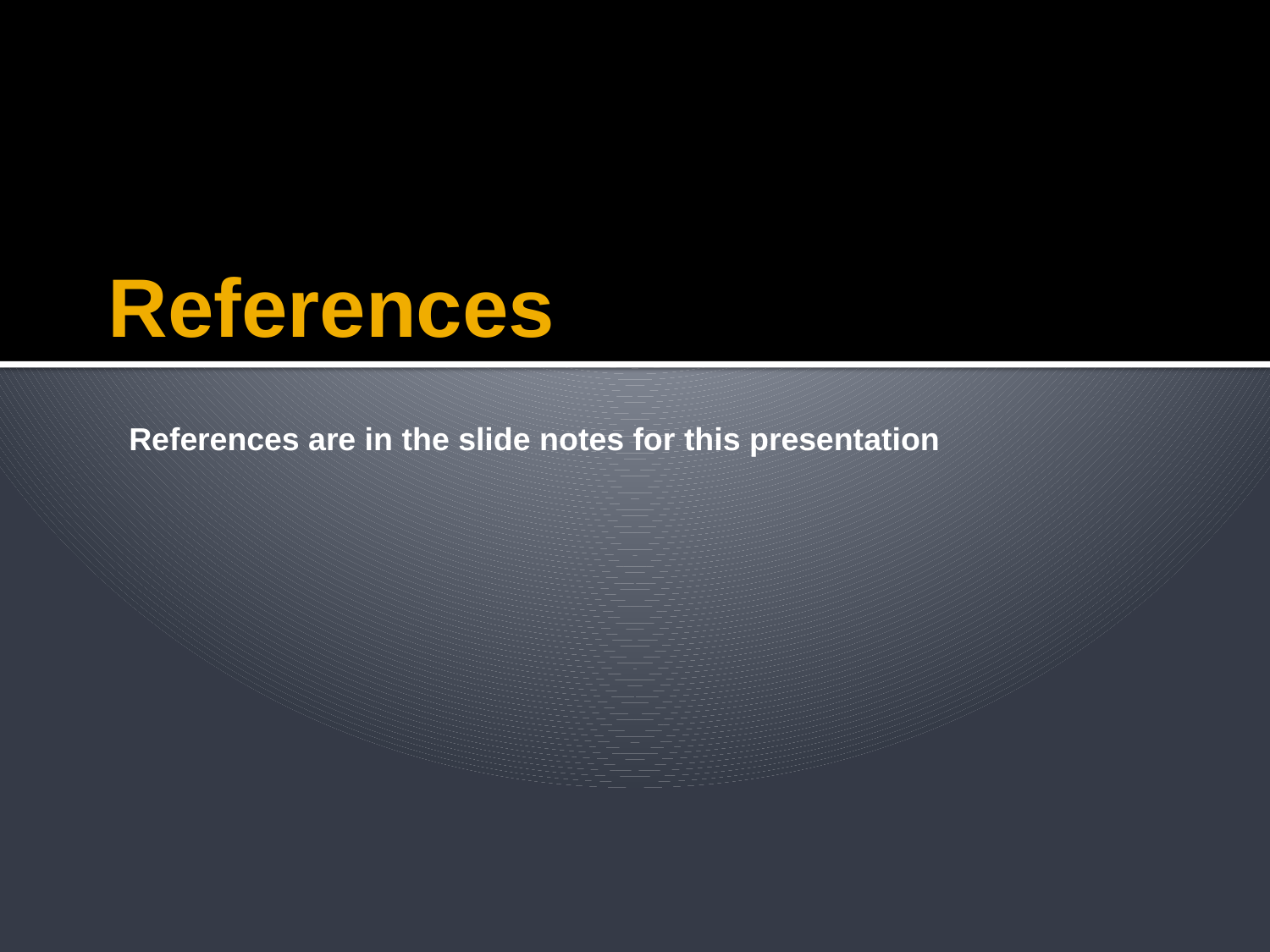

# References
References are in the slide notes for this presentation